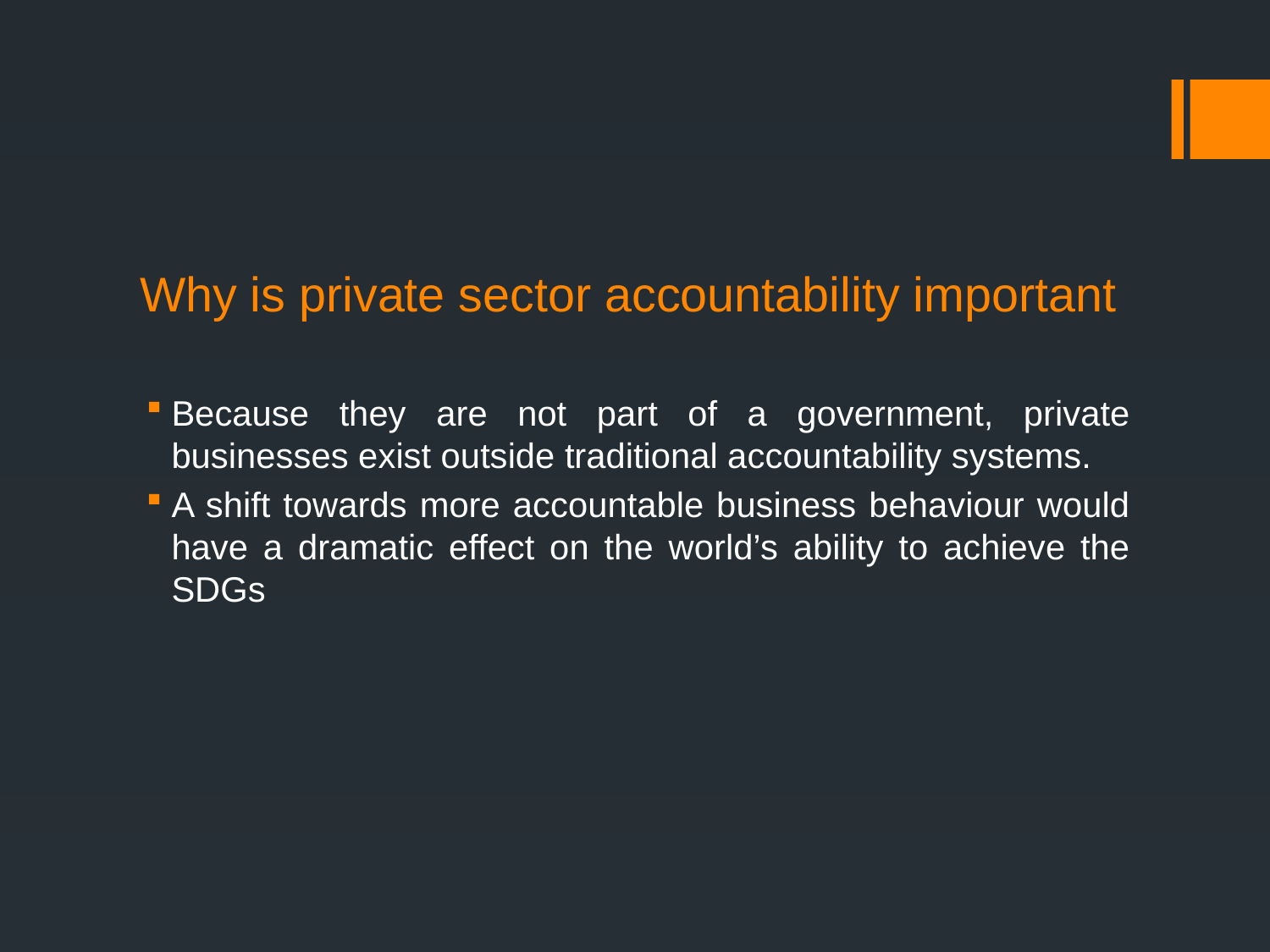

# Why is private sector accountability important
Because they are not part of a government, private businesses exist outside traditional accountability systems.
A shift towards more accountable business behaviour would have a dramatic effect on the world’s ability to achieve the SDGs